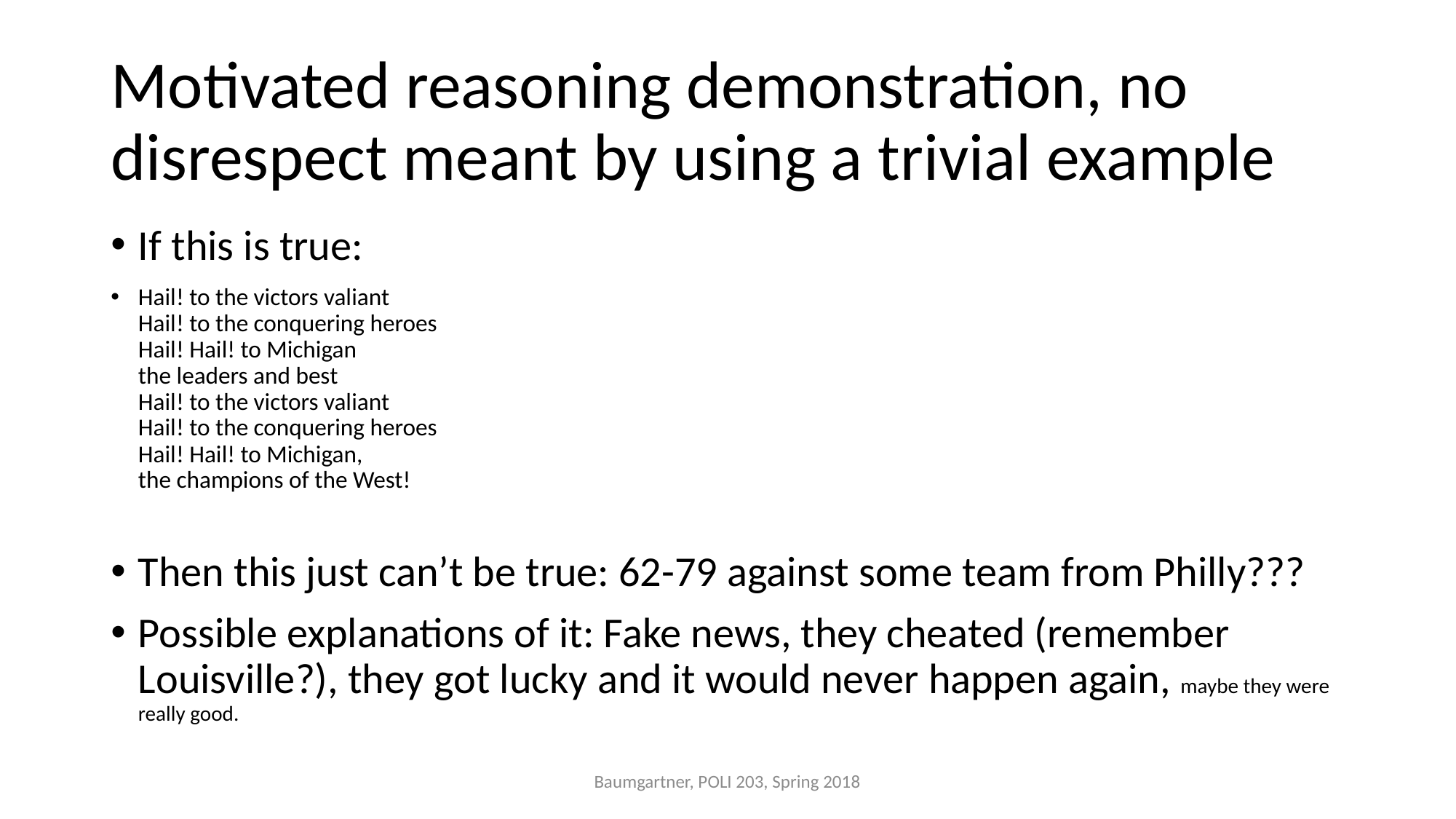

# Motivated reasoning demonstration, no disrespect meant by using a trivial example
If this is true:
Hail! to the victors valiant
Hail! to the conquering heroes
Hail! Hail! to Michigan
the leaders and best
Hail! to the victors valiant
Hail! to the conquering heroes
Hail! Hail! to Michigan,
the champions of the West!

Then this just can’t be true: 62-79 against some team from Philly???
Possible explanations of it: Fake news, they cheated (remember Louisville?), they got lucky and it would never happen again, maybe they were really good.
Baumgartner, POLI 203, Spring 2018